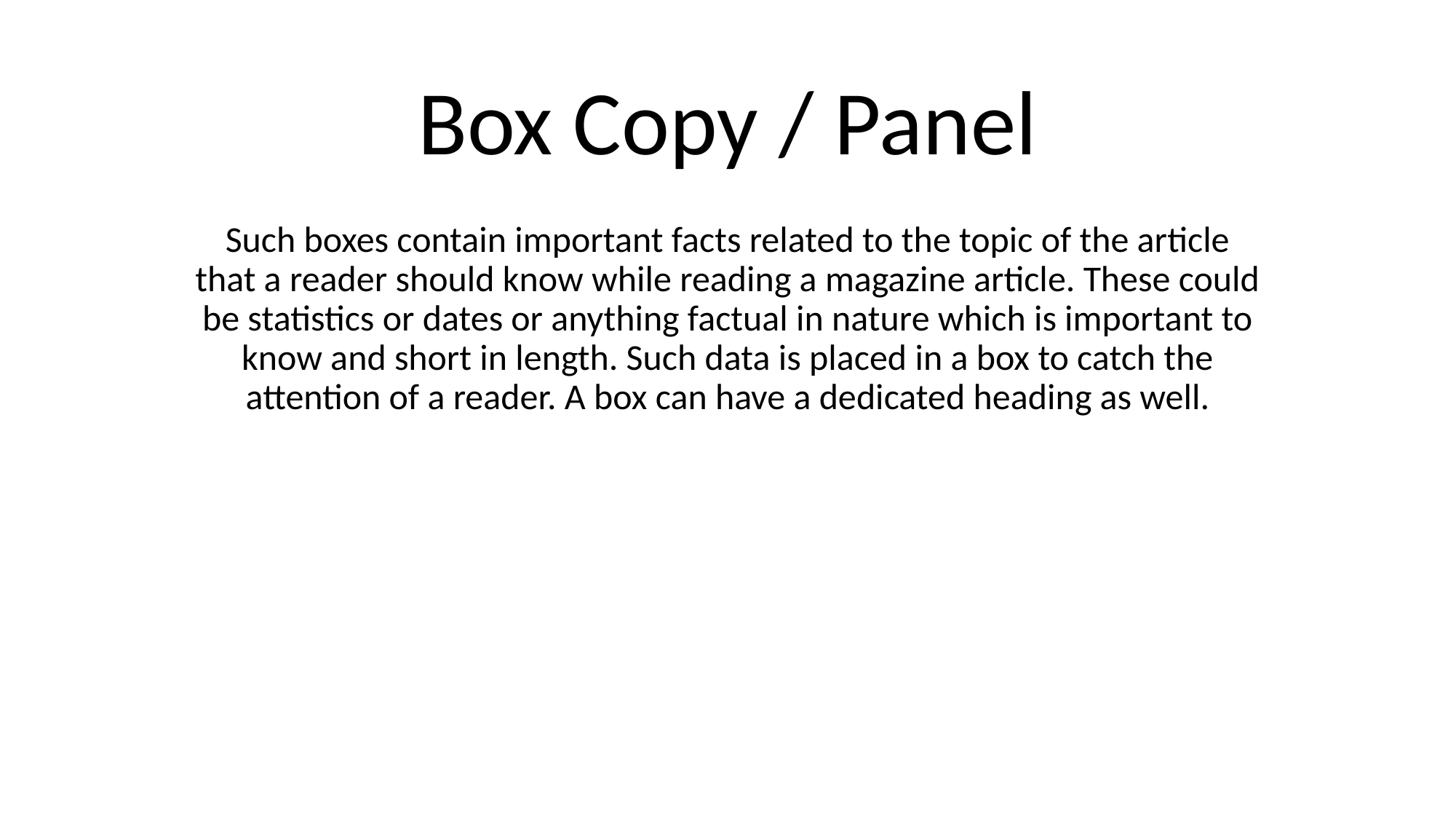

# Box Copy / Panel
Such boxes contain important facts related to the topic of the article that a reader should know while reading a magazine article. These could be statistics or dates or anything factual in nature which is important to know and short in length. Such data is placed in a box to catch the attention of a reader. A box can have a dedicated heading as well.